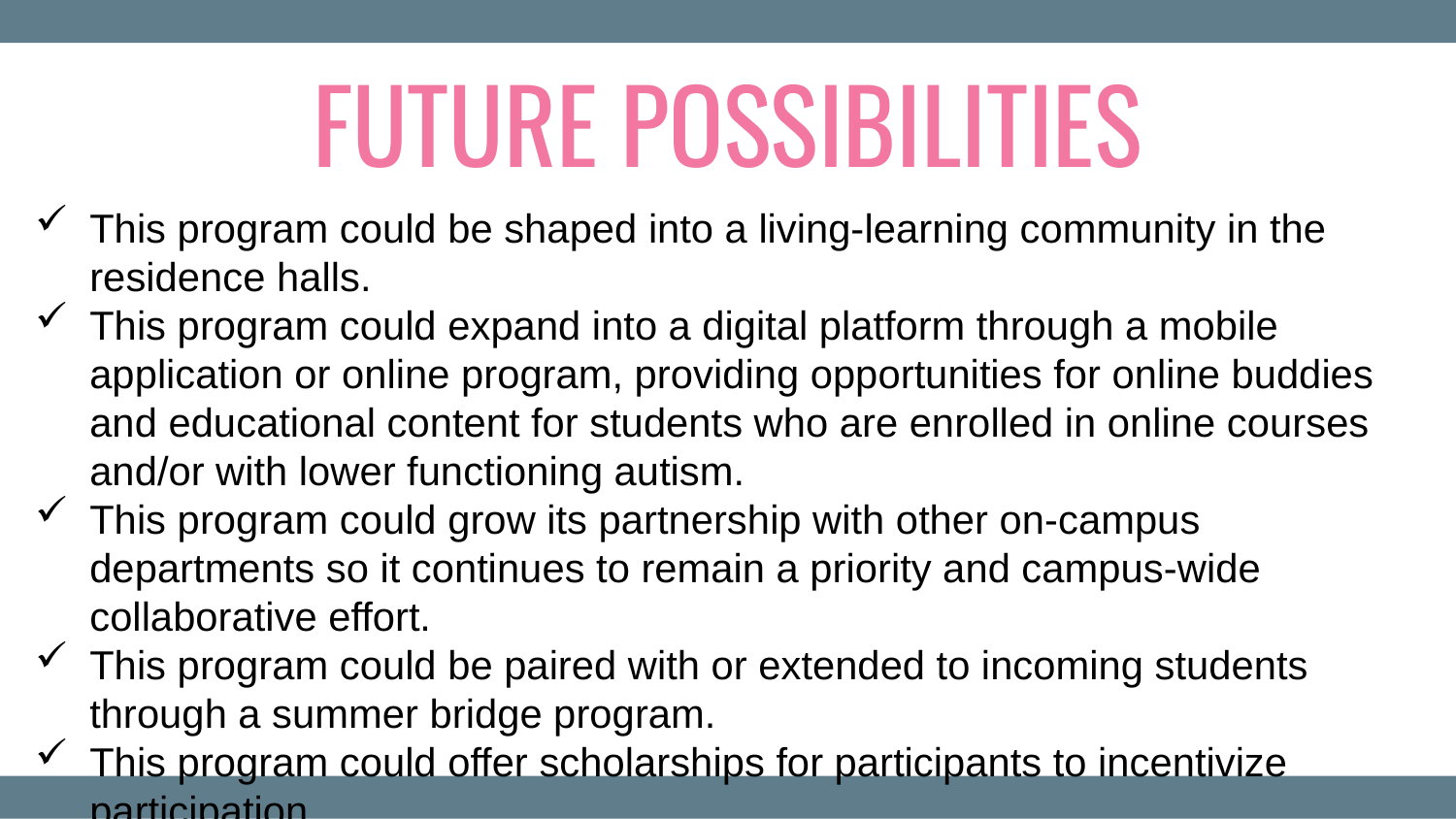

FUTURE POSSIBILITIES
This program could be shaped into a living-learning community in the residence halls.
This program could expand into a digital platform through a mobile application or online program, providing opportunities for online buddies and educational content for students who are enrolled in online courses and/or with lower functioning autism.
This program could grow its partnership with other on-campus departments so it continues to remain a priority and campus-wide collaborative effort.
This program could be paired with or extended to incoming students through a summer bridge program.
This program could offer scholarships for participants to incentivize participation.